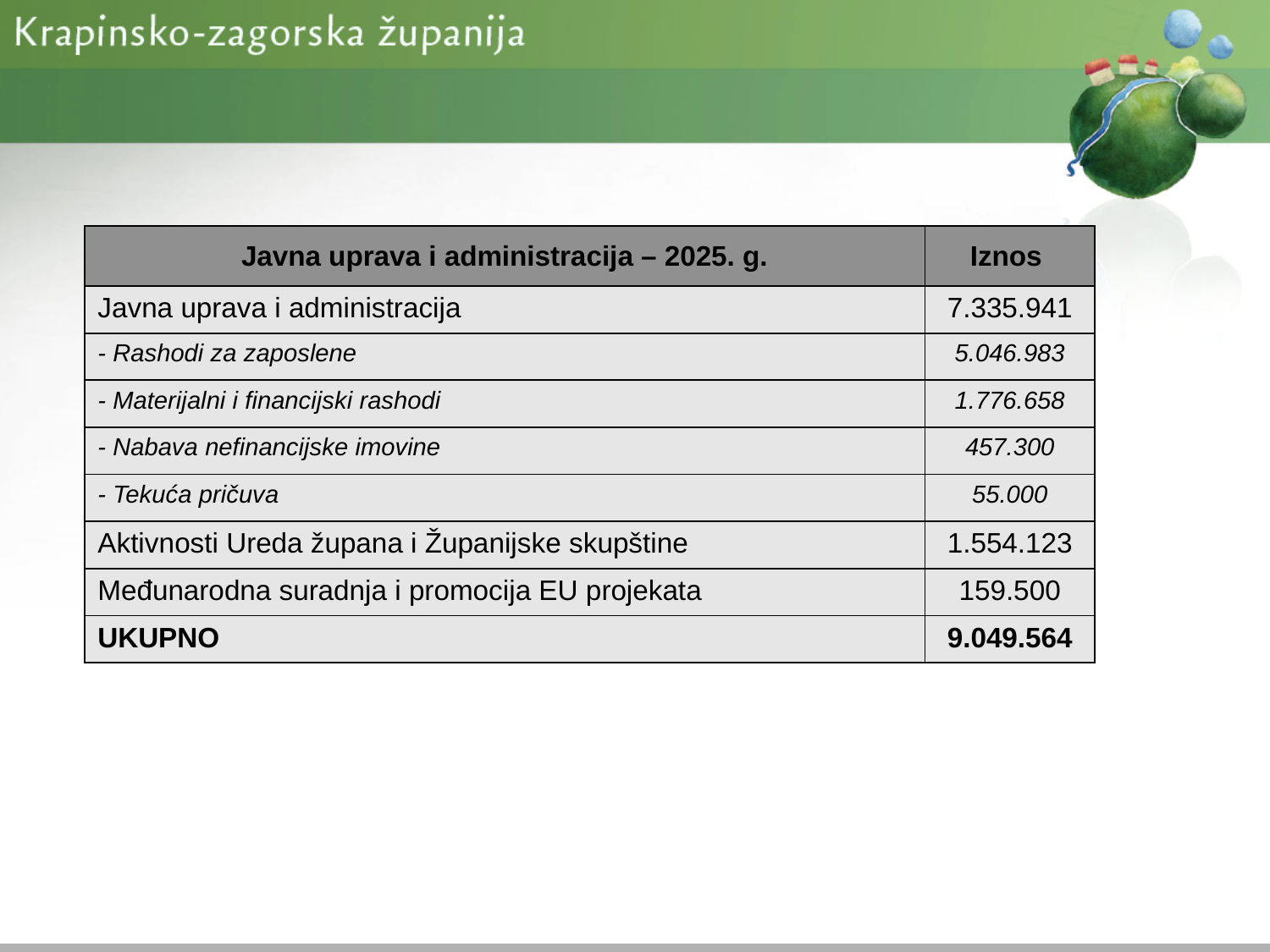

| Javna uprava i administracija – 2025. g. | Iznos |
| --- | --- |
| Javna uprava i administracija | 7.335.941 |
| - Rashodi za zaposlene | 5.046.983 |
| - Materijalni i financijski rashodi | 1.776.658 |
| - Nabava nefinancijske imovine | 457.300 |
| - Tekuća pričuva | 55.000 |
| Aktivnosti Ureda župana i Županijske skupštine | 1.554.123 |
| Međunarodna suradnja i promocija EU projekata | 159.500 |
| UKUPNO | 9.049.564 |